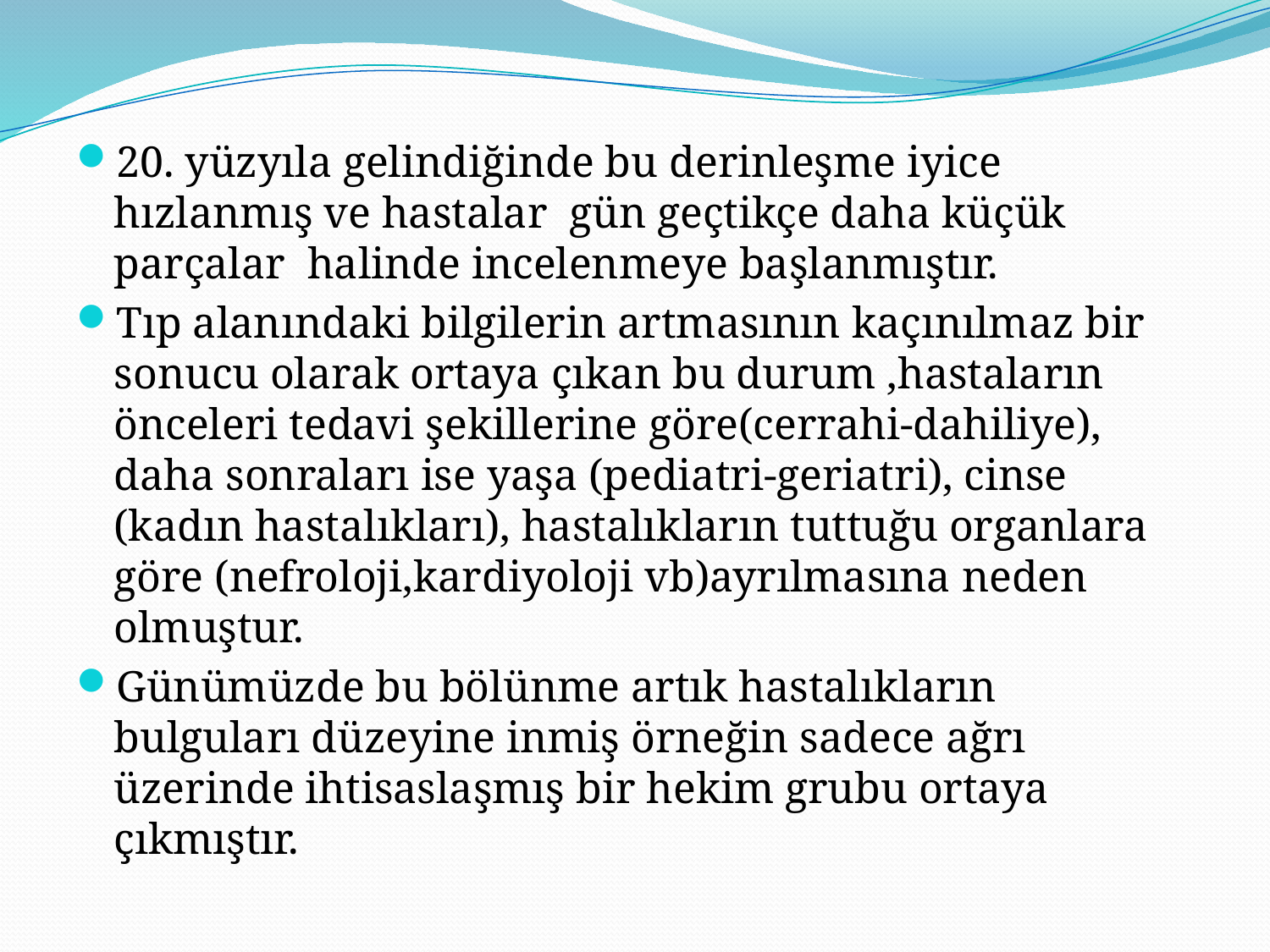

20. yüzyıla gelindiğinde bu derinleşme iyice hızlanmış ve hastalar  gün geçtikçe daha küçük parçalar  halinde incelenmeye başlanmıştır.
Tıp alanındaki bilgilerin artmasının kaçınılmaz bir sonucu olarak ortaya çıkan bu durum ,hastaların önceleri tedavi şekillerine göre(cerrahi-dahiliye), daha sonraları ise yaşa (pediatri-geriatri), cinse (kadın hastalıkları), hastalıkların tuttuğu organlara göre (nefroloji,kardiyoloji vb)ayrılmasına neden olmuştur.
Günümüzde bu bölünme artık hastalıkların bulguları düzeyine inmiş örneğin sadece ağrı üzerinde ihtisaslaşmış bir hekim grubu ortaya çıkmıştır.